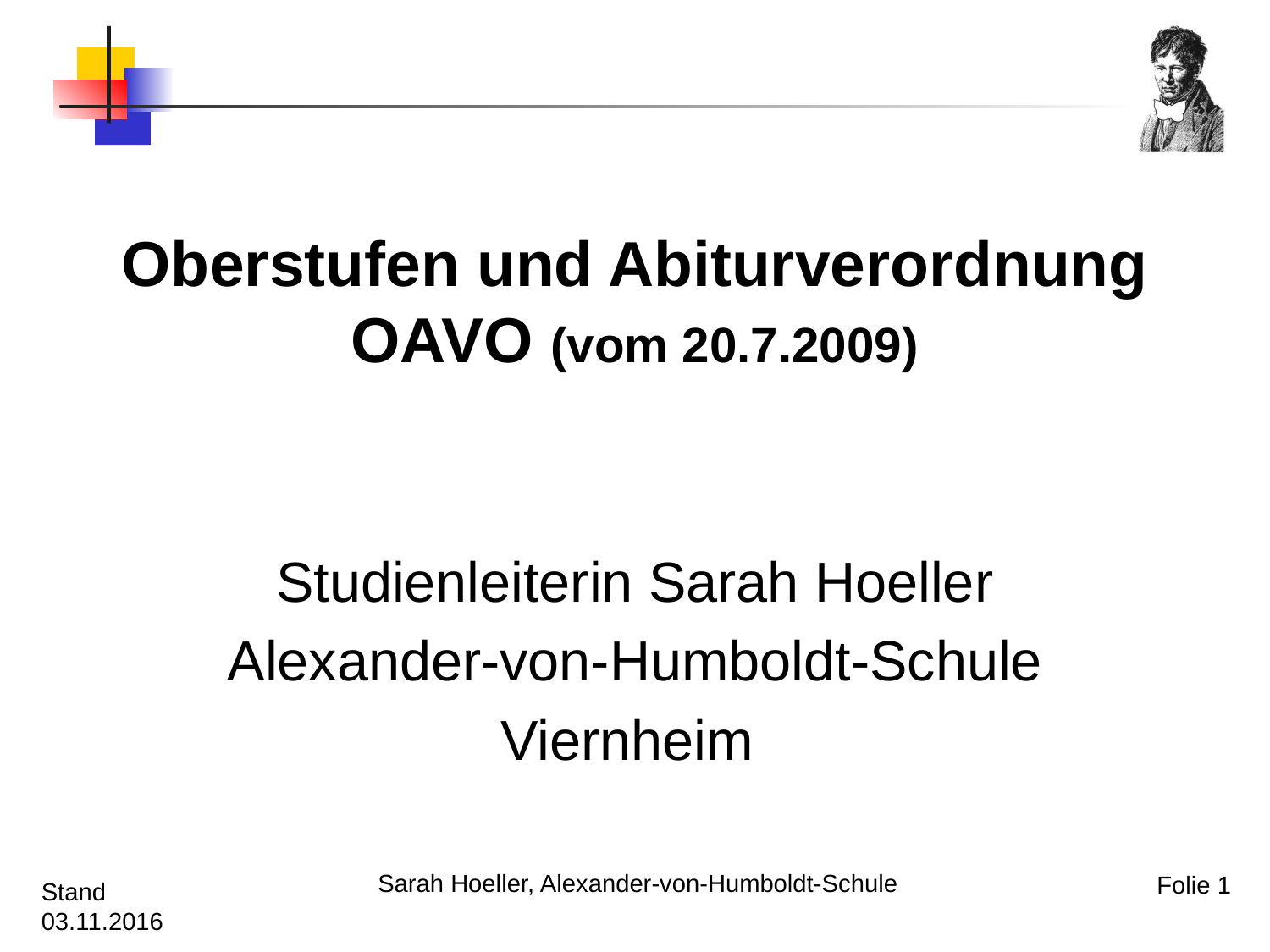

# Oberstufen und Abiturverordnung OAVO (vom 20.7.2009)
Studienleiterin Sarah Hoeller
Alexander-von-Humboldt-Schule
Viernheim
Folie 1
Sarah Hoeller, Alexander-von-Humboldt-Schule

Stand
03.11.2016